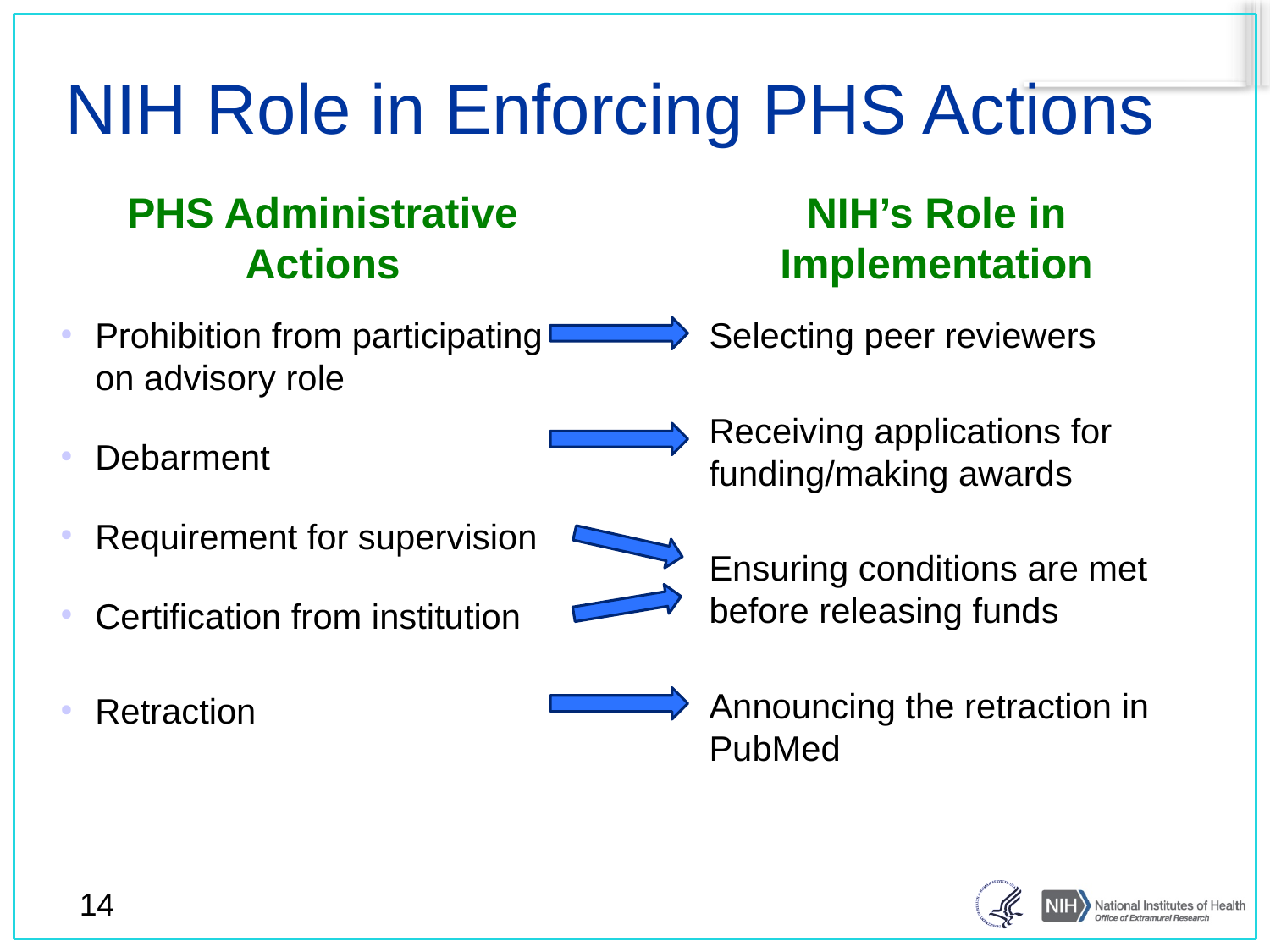

# NIH Role in Enforcing PHS Actions
PHS Administrative Actions
NIH’s Role in Implementation
Prohibition from participating on advisory role
Debarment
Requirement for supervision
Certification from institution
Retraction

Selecting peer reviewers

Receiving applications for funding/making awards

Ensuring conditions are met before releasing funds

Announcing the retraction in PubMed

14